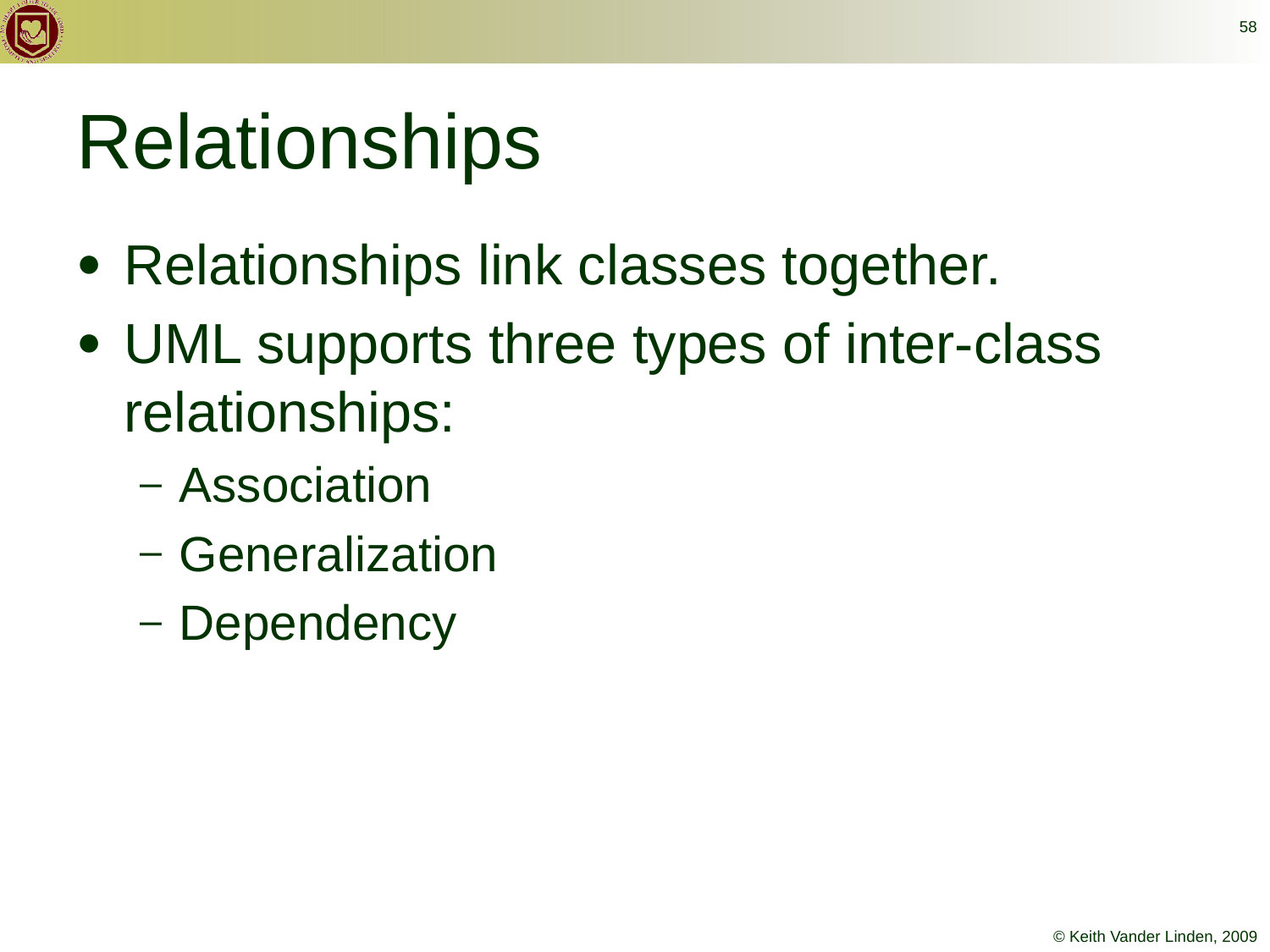

58
# Relationships
Relationships link classes together.
UML supports three types of inter-class relationships:
Association
Generalization
Dependency